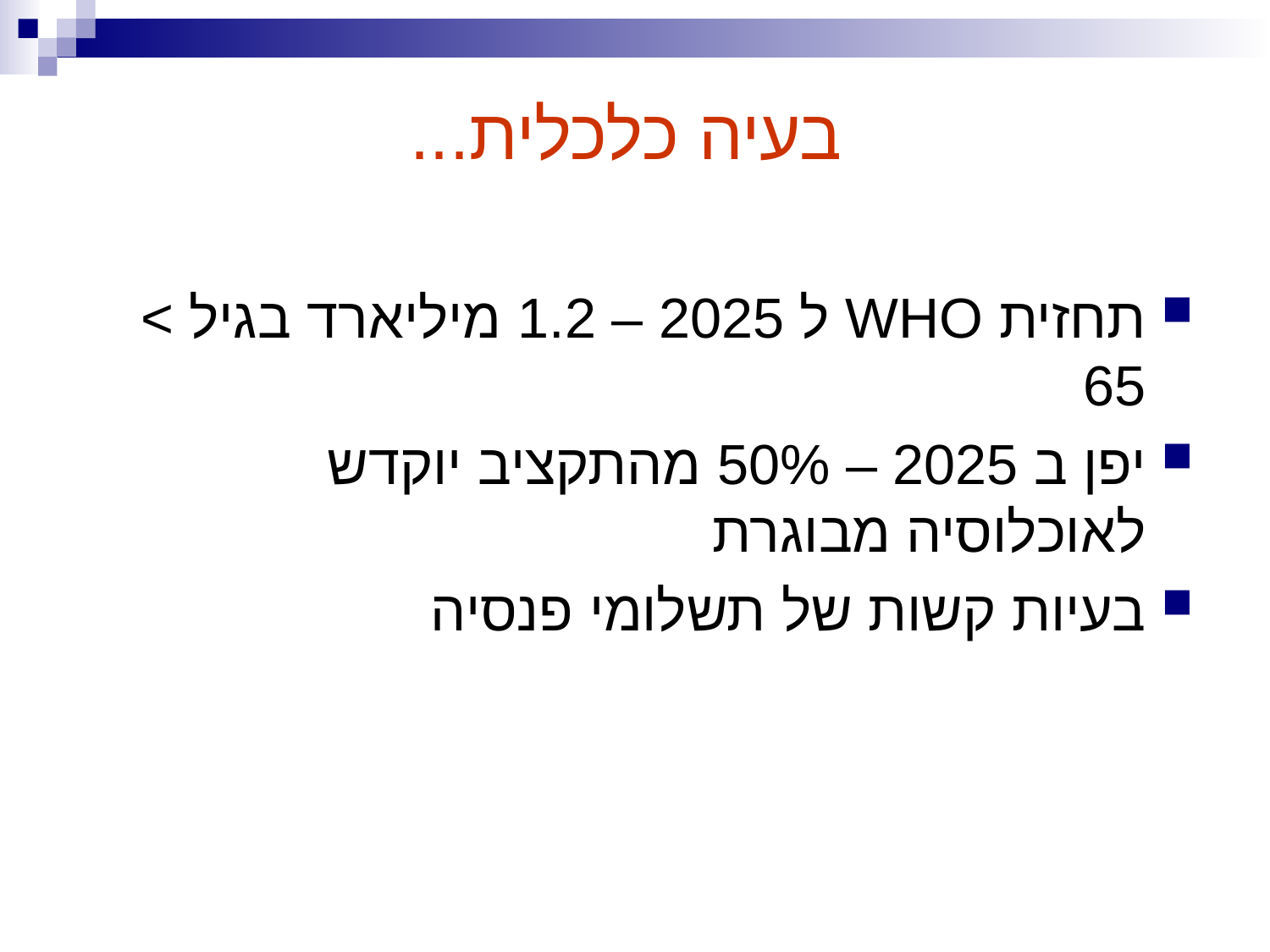

בעיה כלכלית...
תחזית WHO ל 2025 – 1.2 מיליארד בגיל > 65
יפן ב 2025 – 50% מהתקציב יוקדש לאוכלוסיה מבוגרת
בעיות קשות של תשלומי פנסיה